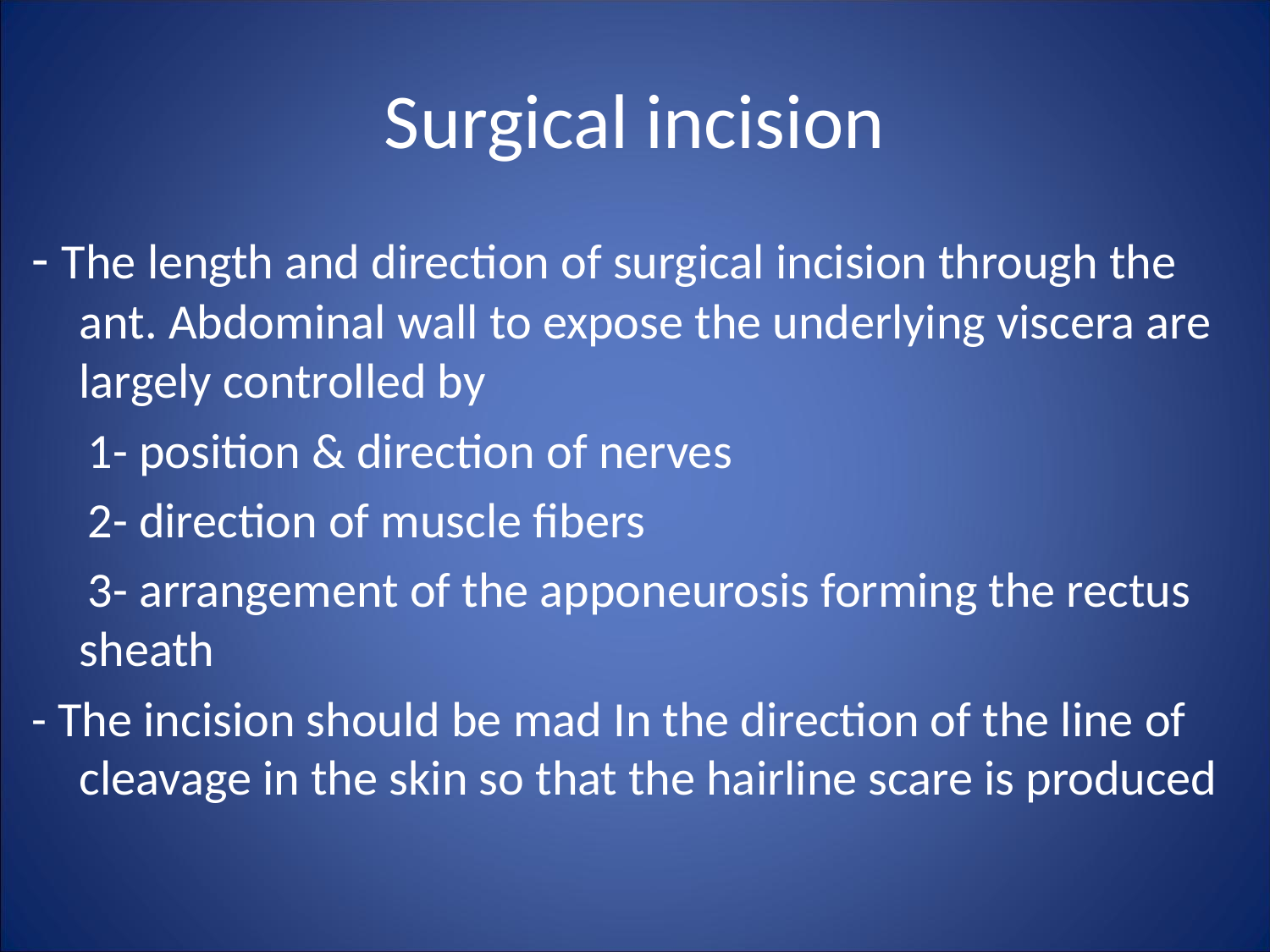

Surgical incision
- The length and direction of surgical incision through the ant. Abdominal wall to expose the underlying viscera are largely controlled by
     1- position & direction of nerves
     2- direction of muscle fibers
     3- arrangement of the apponeurosis forming the rectus sheath
- The incision should be mad In the direction of the line of cleavage in the skin so that the hairline scare is produced